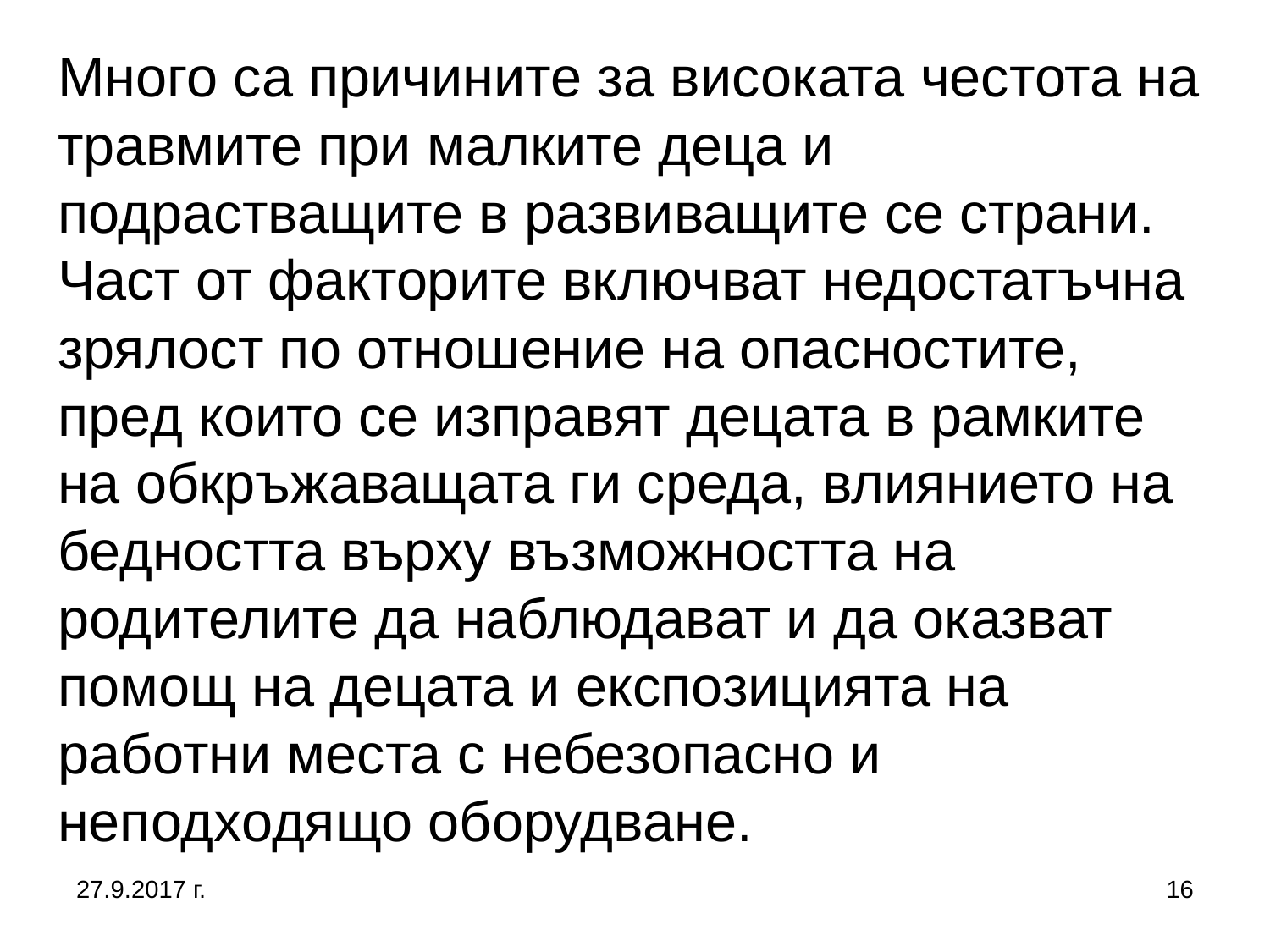

# Много са причините за високата честота на травмите при малките деца и подрастващите в развиващите се страни. Част от факторите включват недостатъчна зрялост по отношение на опасностите, пред които се изправят децата в рамките на обкръжаващата ги среда, влиянието на бедността върху възможността на родителите да наблюдават и да оказват помощ на децата и експозицията на работни места с небезопасно и неподходящо оборудване.
27.9.2017 г.
16